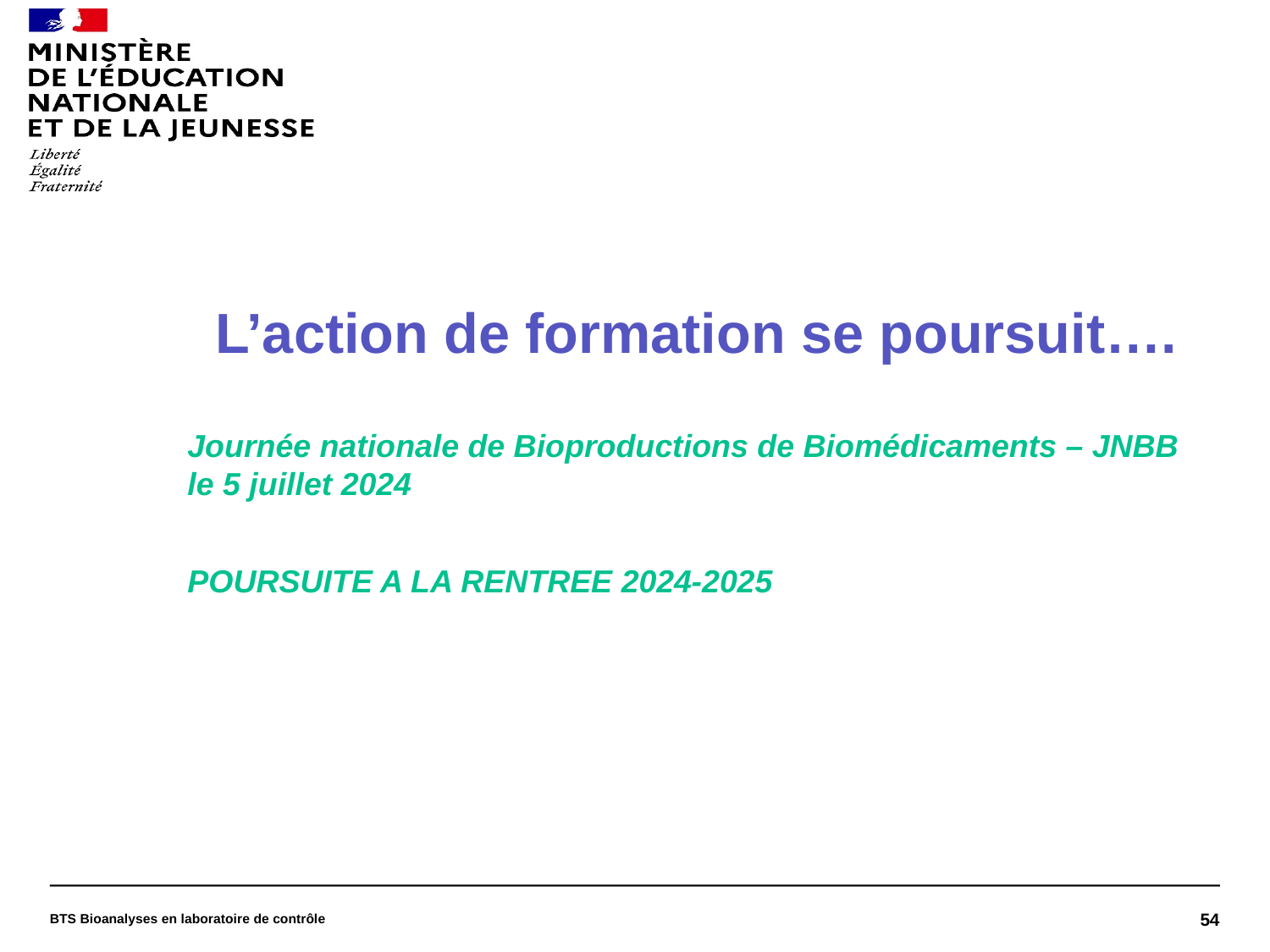

L’action de formation se poursuit….
Journée nationale de Bioproductions de Biomédicaments – JNBB le 5 juillet 2024

POURSUITE A LA RENTREE 2024-2025
BTS Bioanalyses en laboratoire de contrôle
54